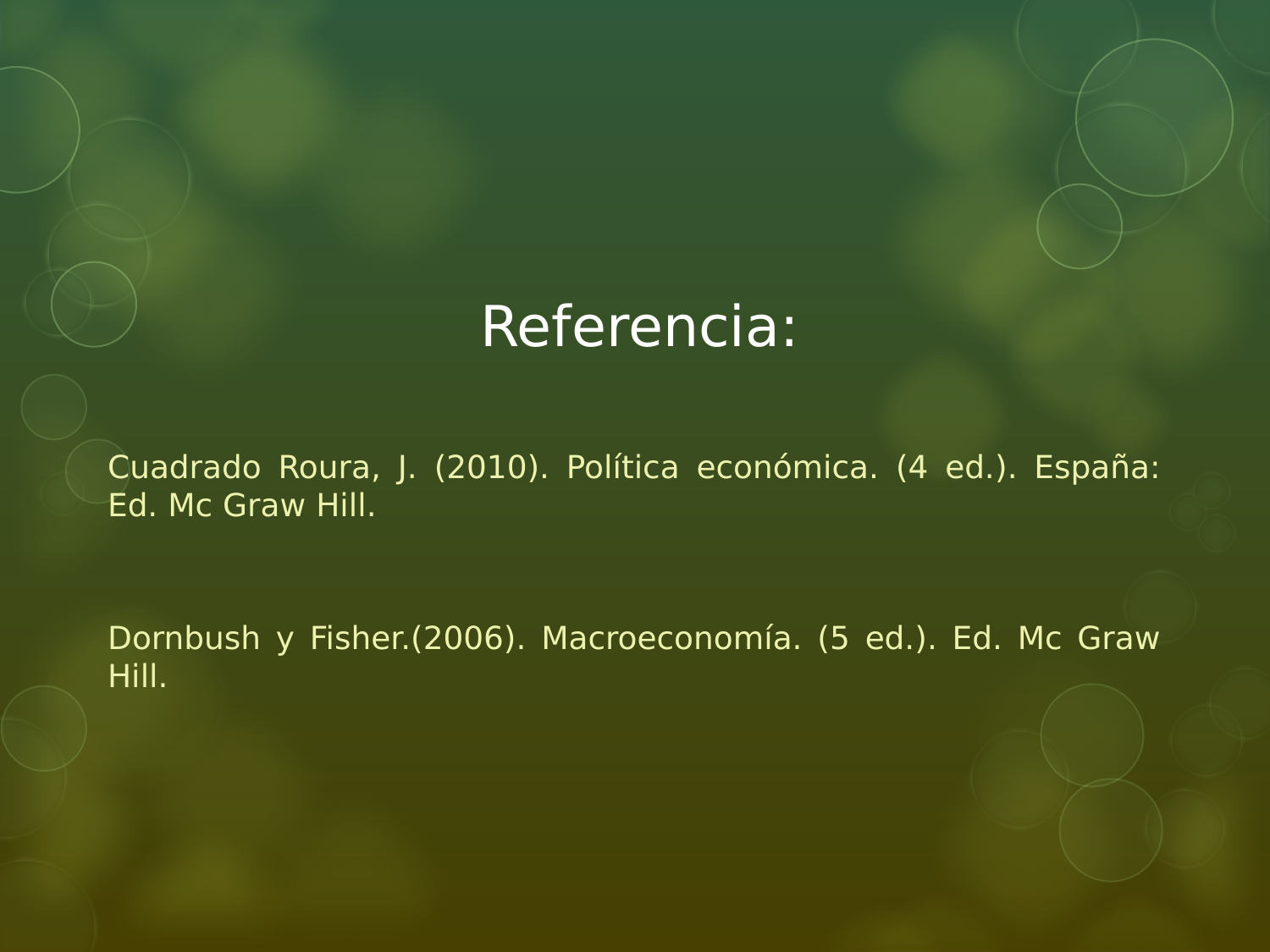

# Referencia:

Cuadrado Roura, J. (2010). Política económica. (4 ed.). España: Ed. Mc Graw Hill.

Dornbush y Fisher.(2006). Macroeconomía. (5 ed.). Ed. Mc Graw Hill.